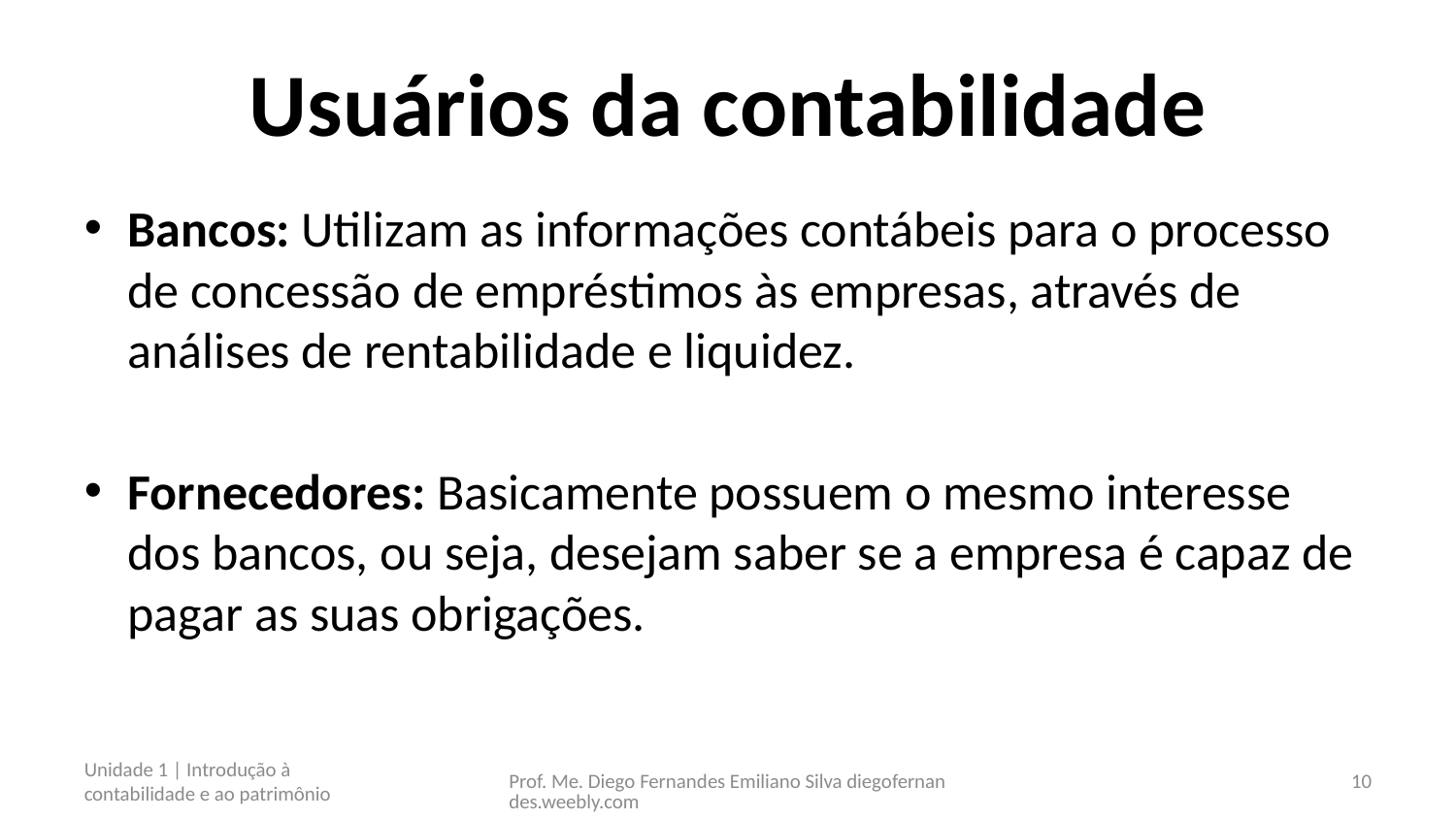

# Usuários da contabilidade
Bancos: Utilizam as informações contábeis para o processo de concessão de empréstimos às empresas, através de análises de rentabilidade e liquidez.

Fornecedores: Basicamente possuem o mesmo interesse dos bancos, ou seja, desejam saber se a empresa é capaz de pagar as suas obrigações.

Unidade 1 | Introdução à contabilidade e ao patrimônio
Prof. Me. Diego Fernandes Emiliano Silva diegofernandes.weebly.com
10